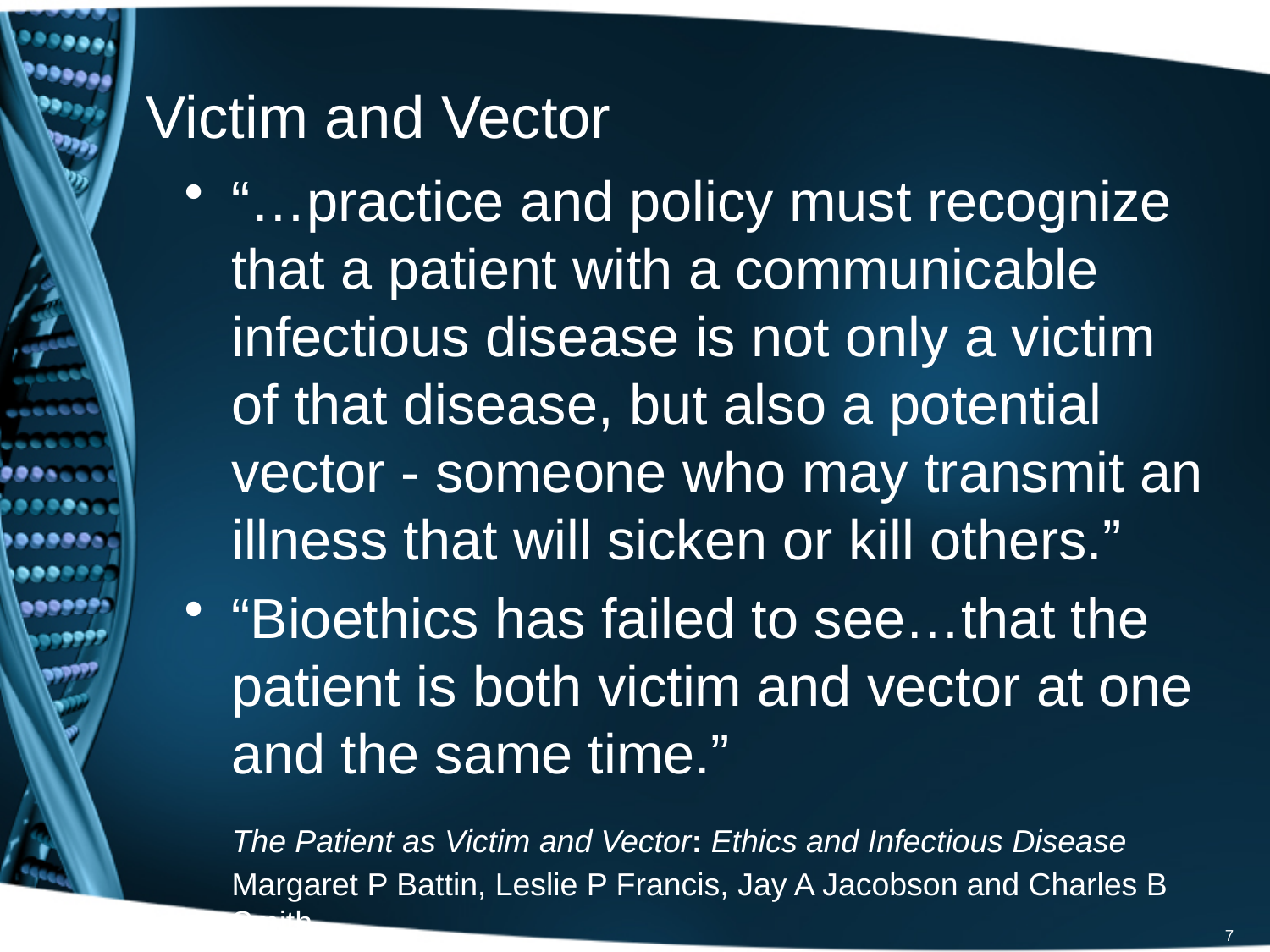

# Victim and Vector
“…practice and policy must recognize that a patient with a communicable infectious disease is not only a victim of that disease, but also a potential vector - someone who may transmit an illness that will sicken or kill others.”
“Bioethics has failed to see…that the patient is both victim and vector at one and the same time.”
	The Patient as Victim and Vector: Ethics and Infectious Disease Margaret P Battin, Leslie P Francis, Jay A Jacobson and Charles B Smith

7